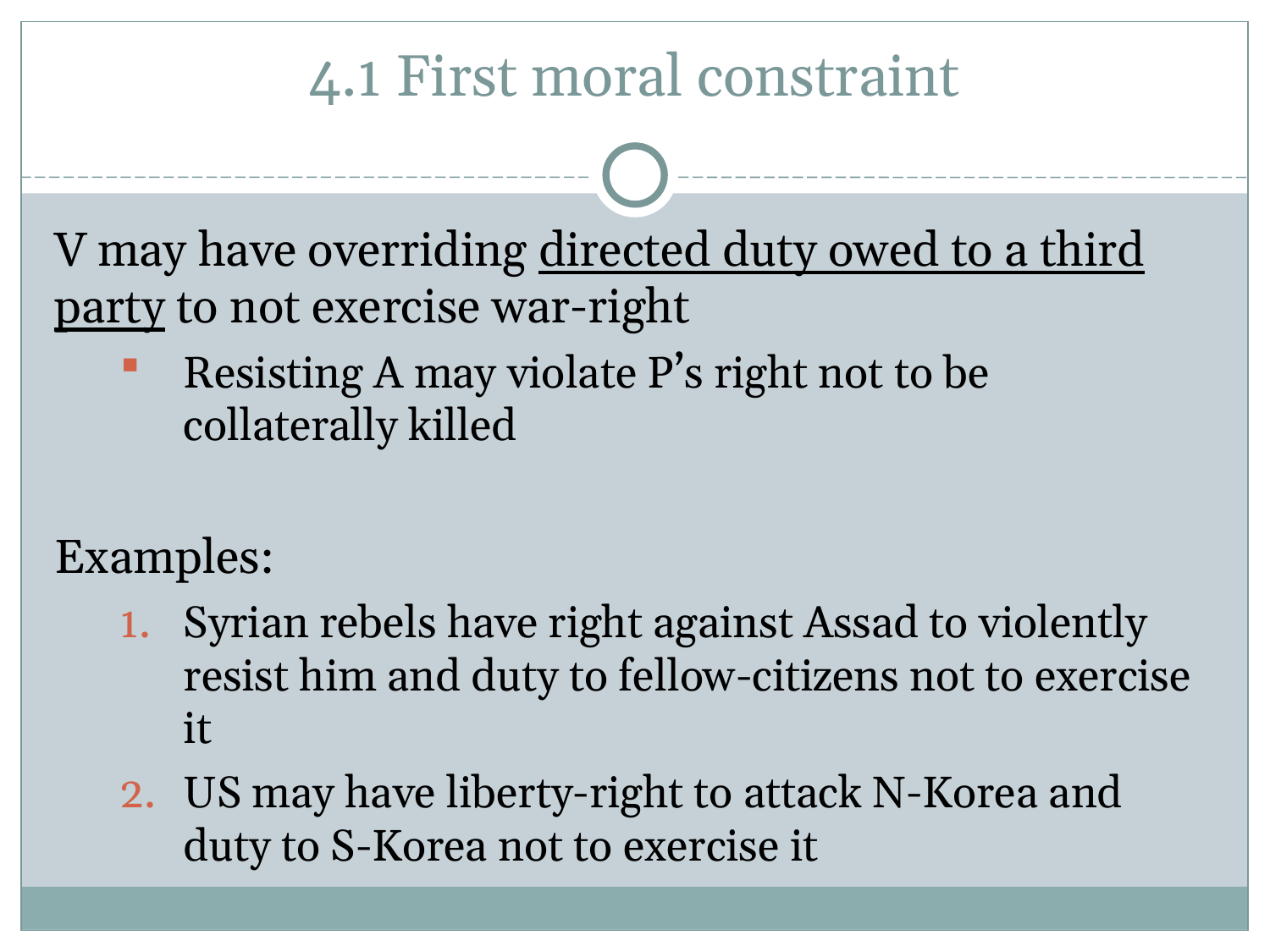

4.1 First moral constraint
V may have overriding directed duty owed to a third party to not exercise war-right
Resisting A may violate P’s right not to be collaterally killed

Examples:
Syrian rebels have right against Assad to violently resist him and duty to fellow-citizens not to exercise it
US may have liberty-right to attack N-Korea and duty to S-Korea not to exercise it